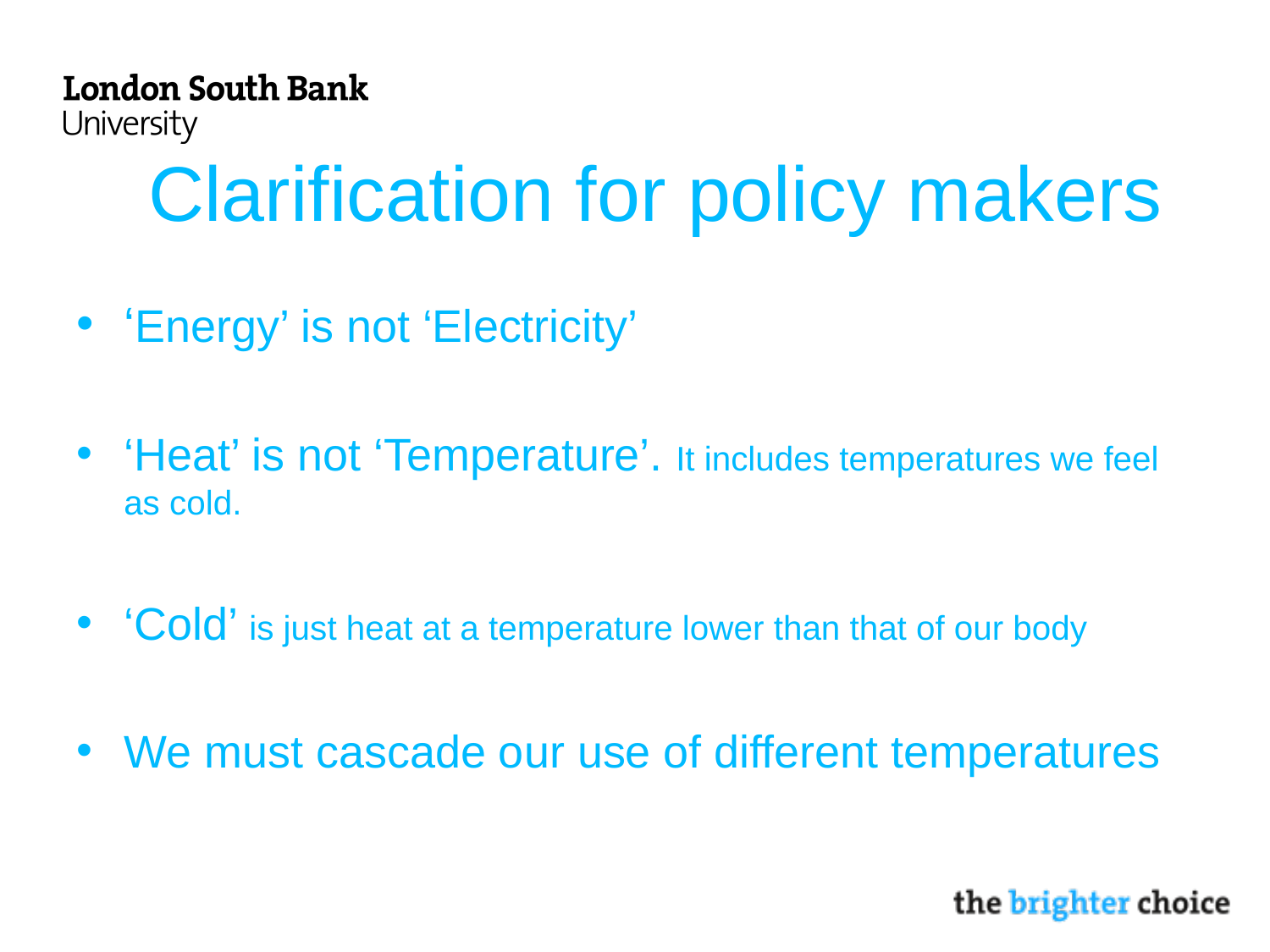

# Clarification for policy makers

‘Energy’ is not ‘Electricity’

‘Heat’ is not ‘Temperature’. It includes temperatures we feel as cold.

‘Cold’ is just heat at a temperature lower than that of our body

We must cascade our use of different temperatures